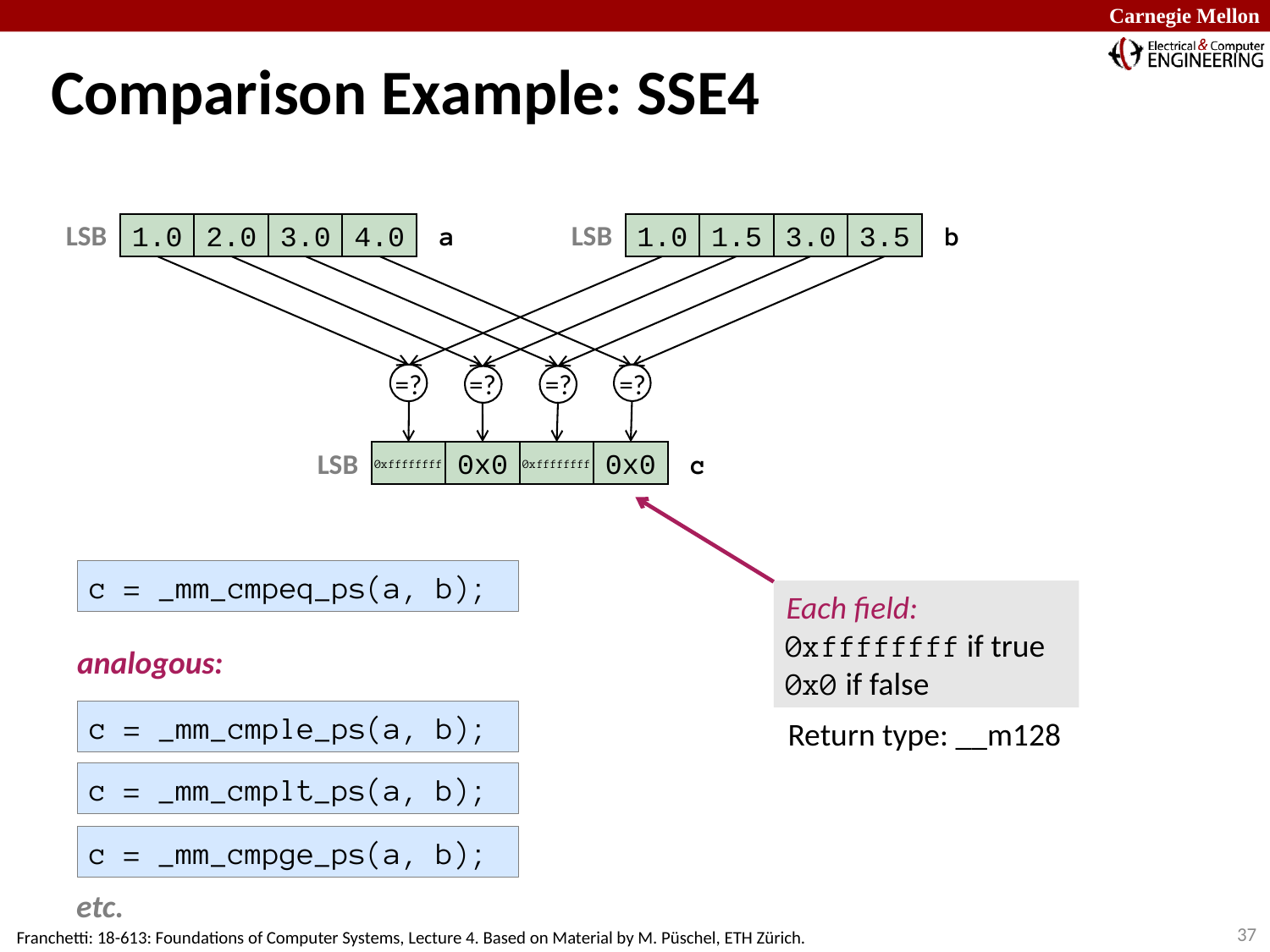

# Comparison Example: SSE4
LSB
a
LSB
b
1.0
2.0
3.0
4.0
1.0
1.5
3.0
3.5
=?
=?
=?
=?

LSB
c
0xffffffff
0x0
0xffffffff
0x0
c = _mm_cmpeq_ps(a, b);
Each field:
0xffffffff if true
0x0 if false
analogous:
c = _mm_cmple_ps(a, b);
Return type: __m128
c = _mm_cmplt_ps(a, b);
c = _mm_cmpge_ps(a, b);
etc.